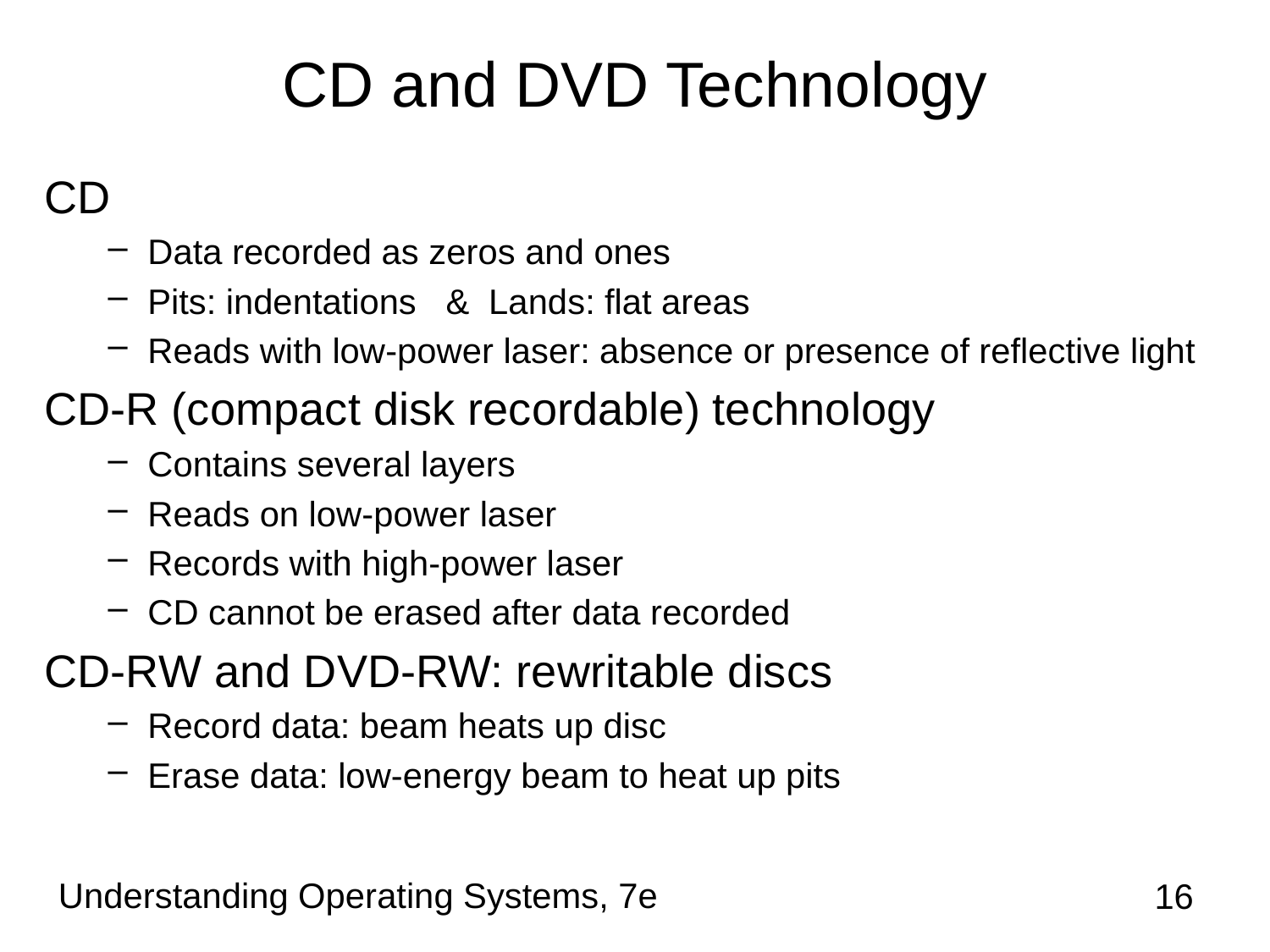

# CD and DVD Technology
CD
Data recorded as zeros and ones
Pits: indentations   &  Lands: flat areas
Reads with low-power laser: absence or presence of reflective light
CD-R (compact disk recordable) technology
Contains several layers
Reads on low-power laser
Records with high-power laser
CD cannot be erased after data recorded
CD-RW and DVD-RW: rewritable discs
Record data: beam heats up disc
Erase data: low-energy beam to heat up pits

Understanding Operating Systems, 7e
16